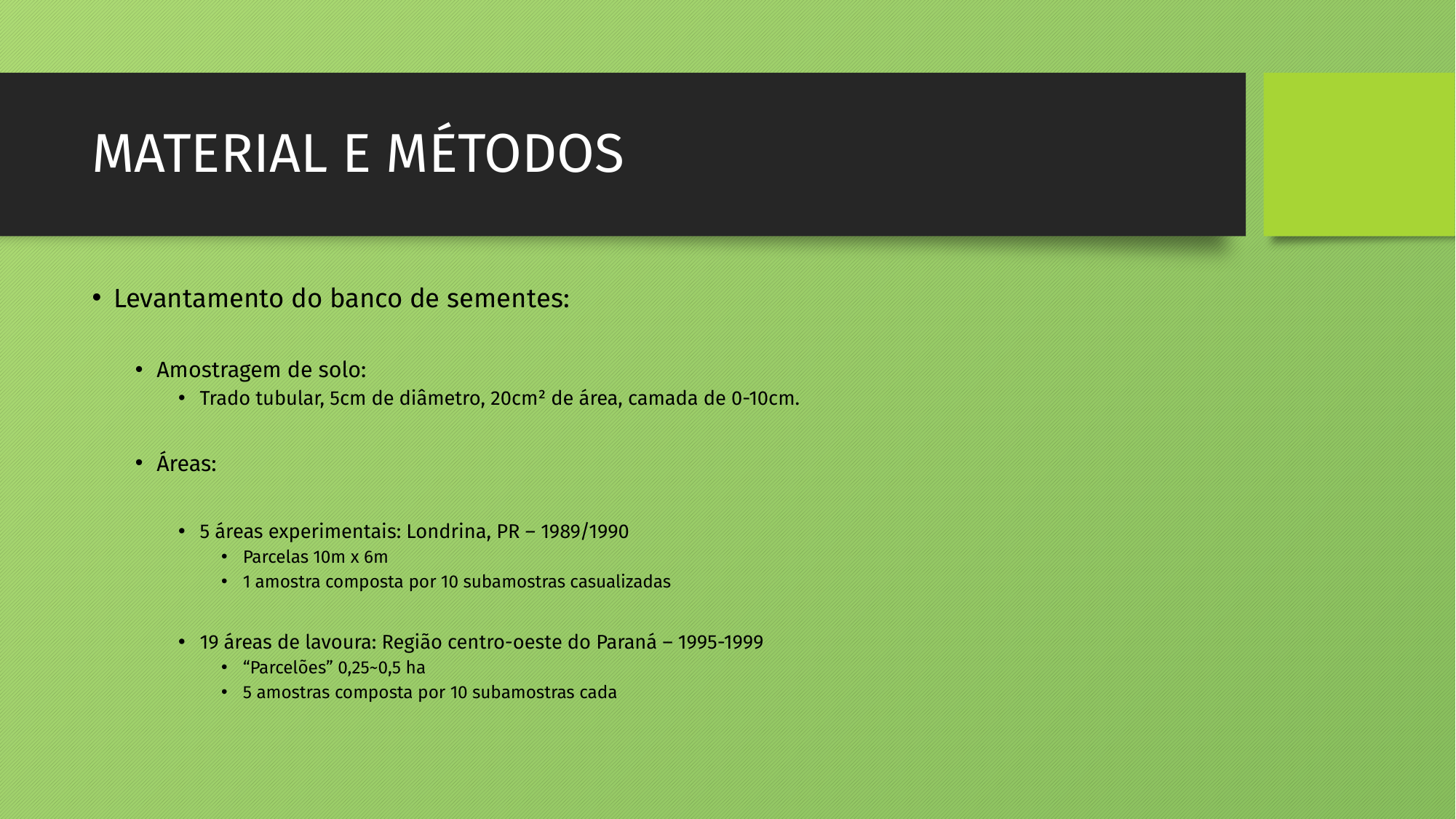

# MATERIAL E MÉTODOS
Levantamento do banco de sementes:

Amostragem de solo:
Trado tubular, 5cm de diâmetro, 20cm² de área, camada de 0-10cm.

Áreas:

5 áreas experimentais: Londrina, PR – 1989/1990
Parcelas 10m x 6m
1 amostra composta por 10 subamostras casualizadas

19 áreas de lavoura: Região centro-oeste do Paraná – 1995-1999
“Parcelões” 0,25~0,5 ha
5 amostras composta por 10 subamostras cada